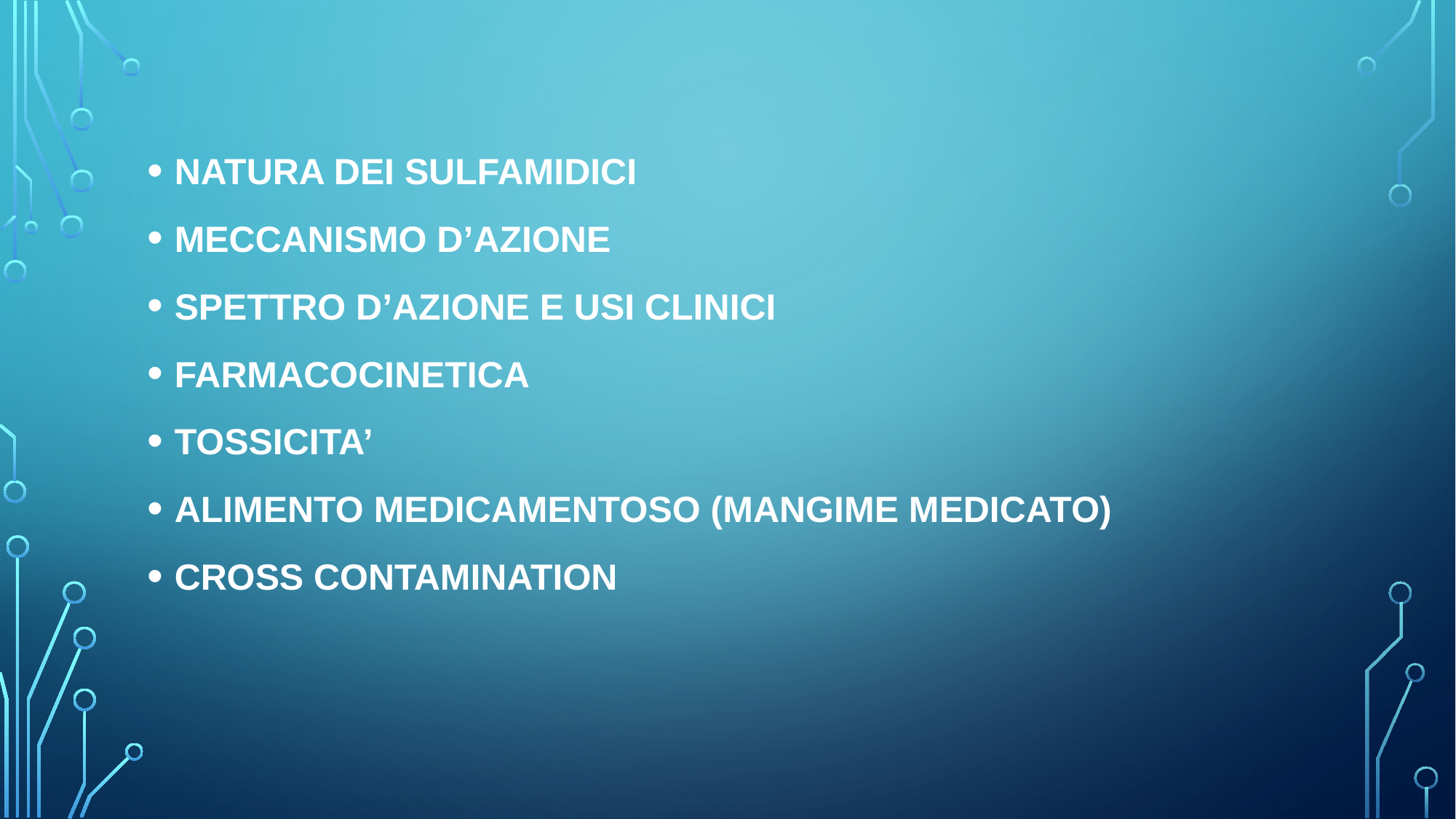

NATURA DEI SULFAMIDICI
MECCANISMO D’AZIONE
SPETTRO D’AZIONE E USI CLINICI
FARMACOCINETICA
TOSSICITA’
ALIMENTO MEDICAMENTOSO (MANGIME MEDICATO)
CROSS CONTAMINATION